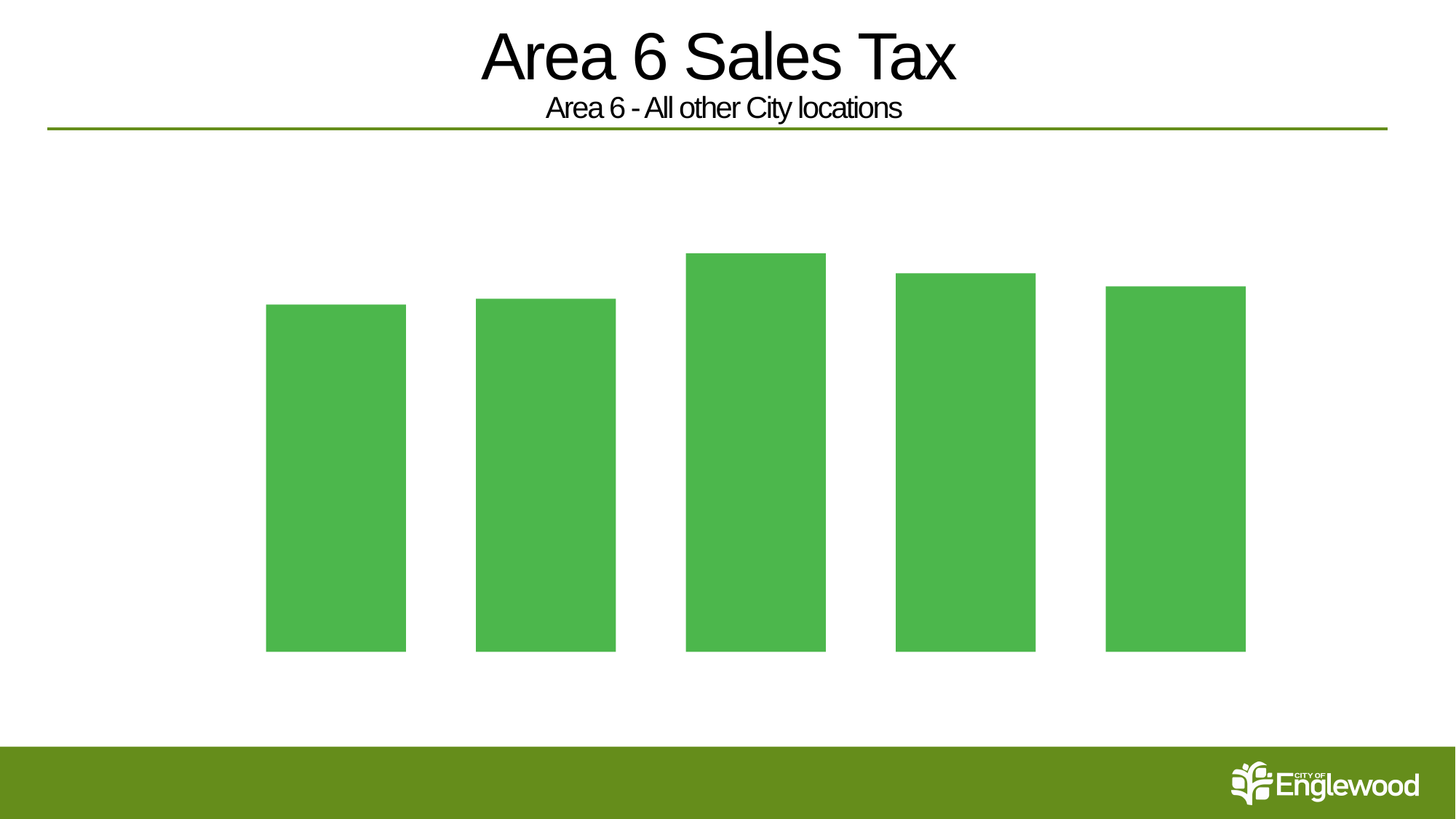

# Area 6 Sales Tax Area 6 - All other City locations

### Chart

| Category |  |
|---|---|
| 2017 | 1139117.0799999994 |
| 2018 | 1158096.6899999992 |
| 2019 | 1307677.63 |
| 2020 | 1241925.3699999999 |
| 2021 | 1198903.94 |